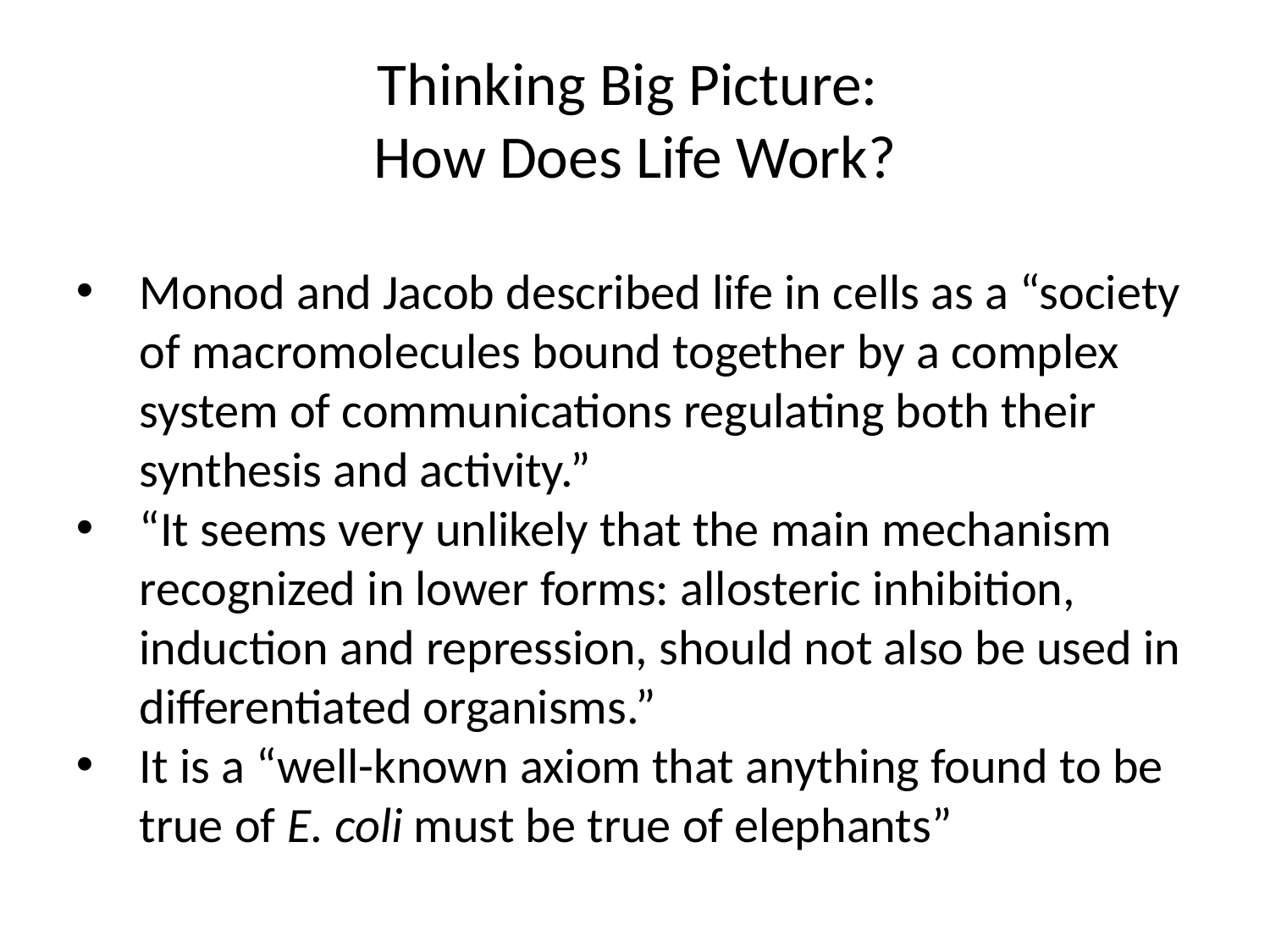

# Thinking Big Picture: How Does Life Work?
Monod and Jacob described life in cells as a “society of macromolecules bound together by a complex system of communications regulating both their synthesis and activity.”
“It seems very unlikely that the main mechanism recognized in lower forms: allosteric inhibition, induction and repression, should not also be used in differentiated organisms.”
It is a “well-known axiom that anything found to be true of E. coli must be true of elephants”